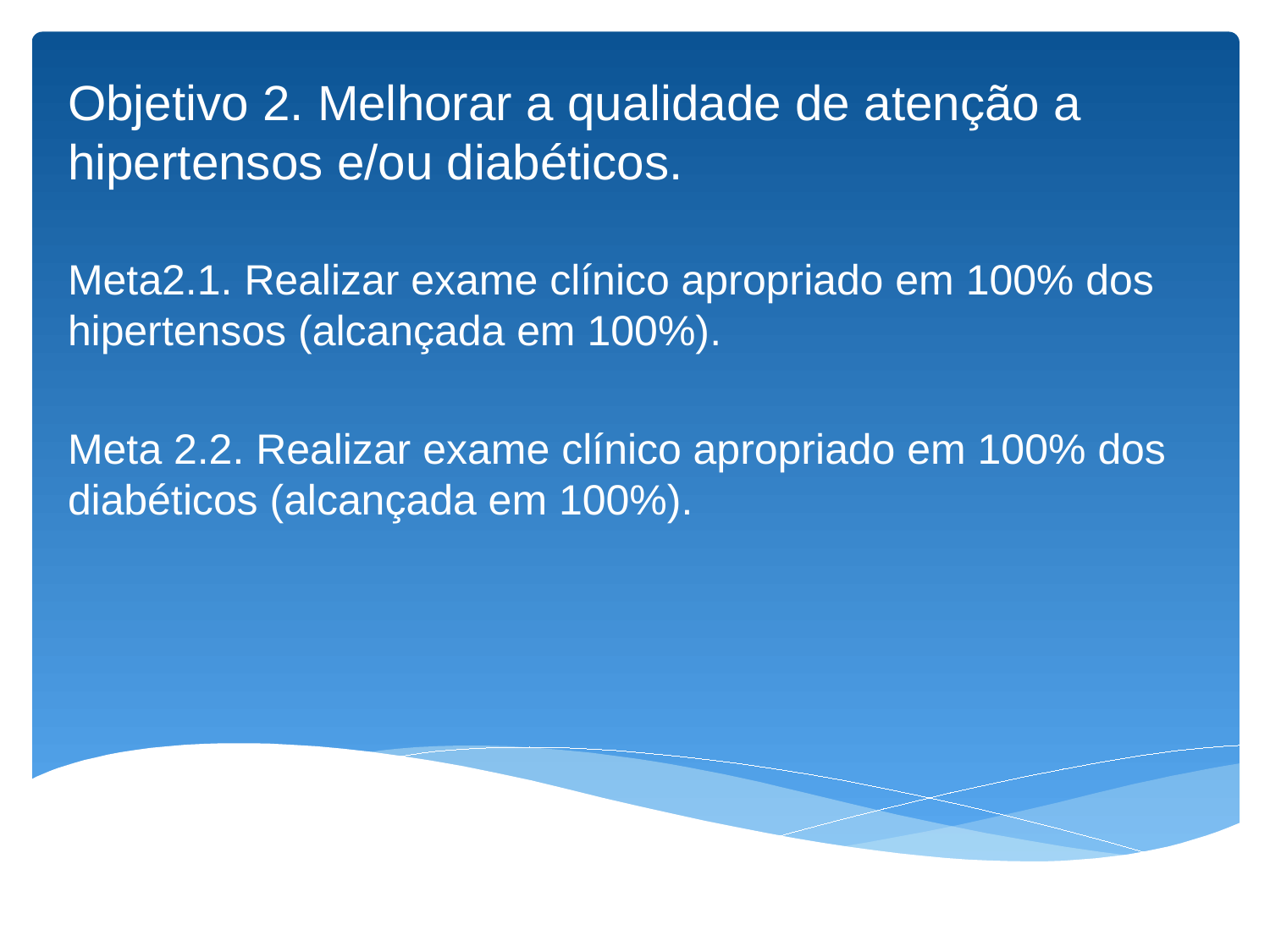

# Objetivo 2. Melhorar a qualidade de atenção a hipertensos e/ou diabéticos.
Meta2.1. Realizar exame clínico apropriado em 100% dos  hipertensos (alcançada em 100%).

Meta 2.2. Realizar exame clínico apropriado em 100% dos diabéticos (alcançada em 100%).